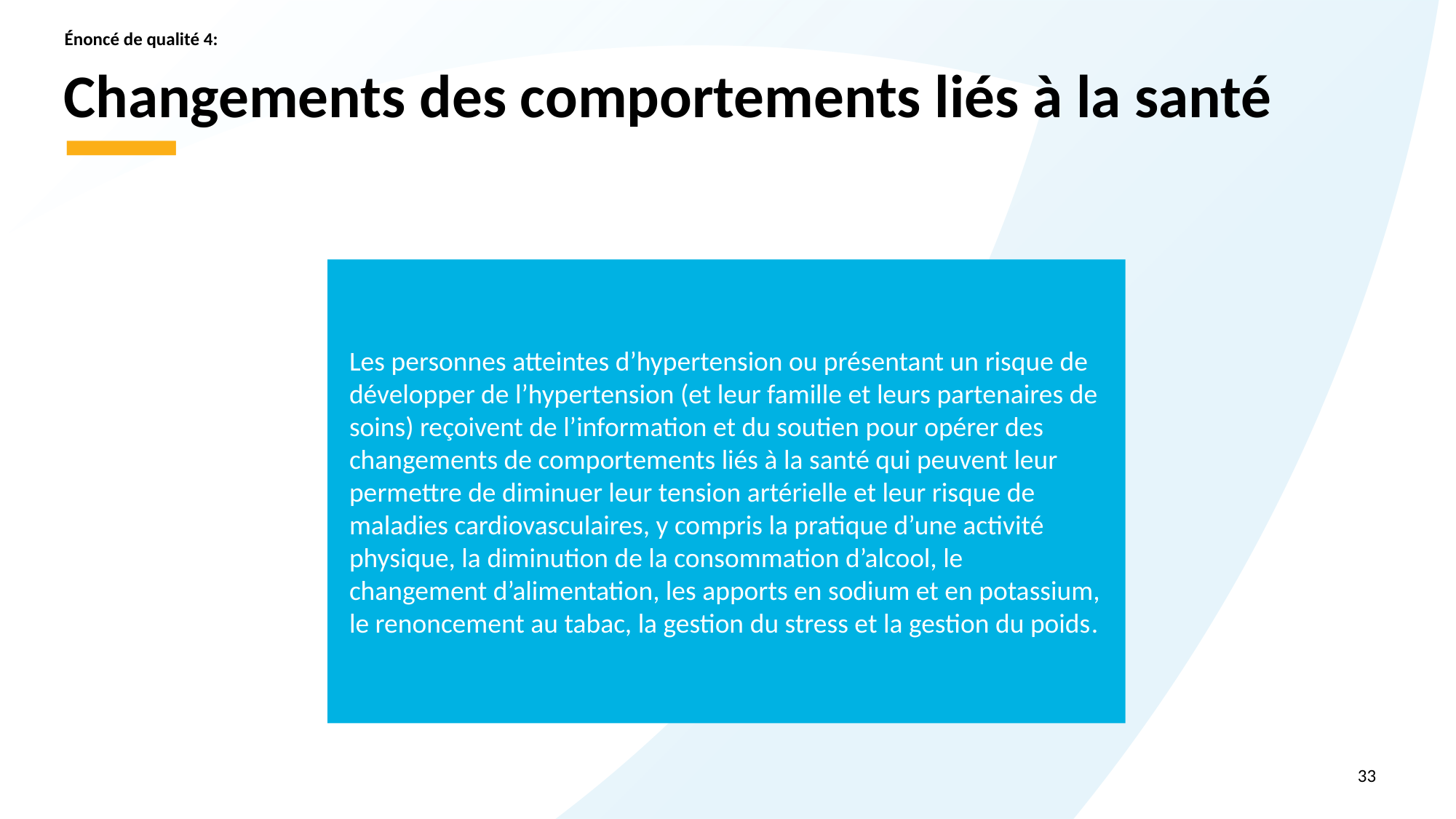

Énoncé de qualité 4:
# Changements des comportements liés à la santé
Les personnes atteintes d’hypertension ou présentant un risque de développer de l’hypertension (et leur famille et leurs partenaires de soins) reçoivent de l’information et du soutien pour opérer des changements de comportements liés à la santé qui peuvent leur permettre de diminuer leur tension artérielle et leur risque de maladies cardiovasculaires, y compris la pratique d’une activité physique, la diminution de la consommation d’alcool, le changement d’alimentation, les apports en sodium et en potassium, le renoncement au tabac, la gestion du stress et la gestion du poids.
33